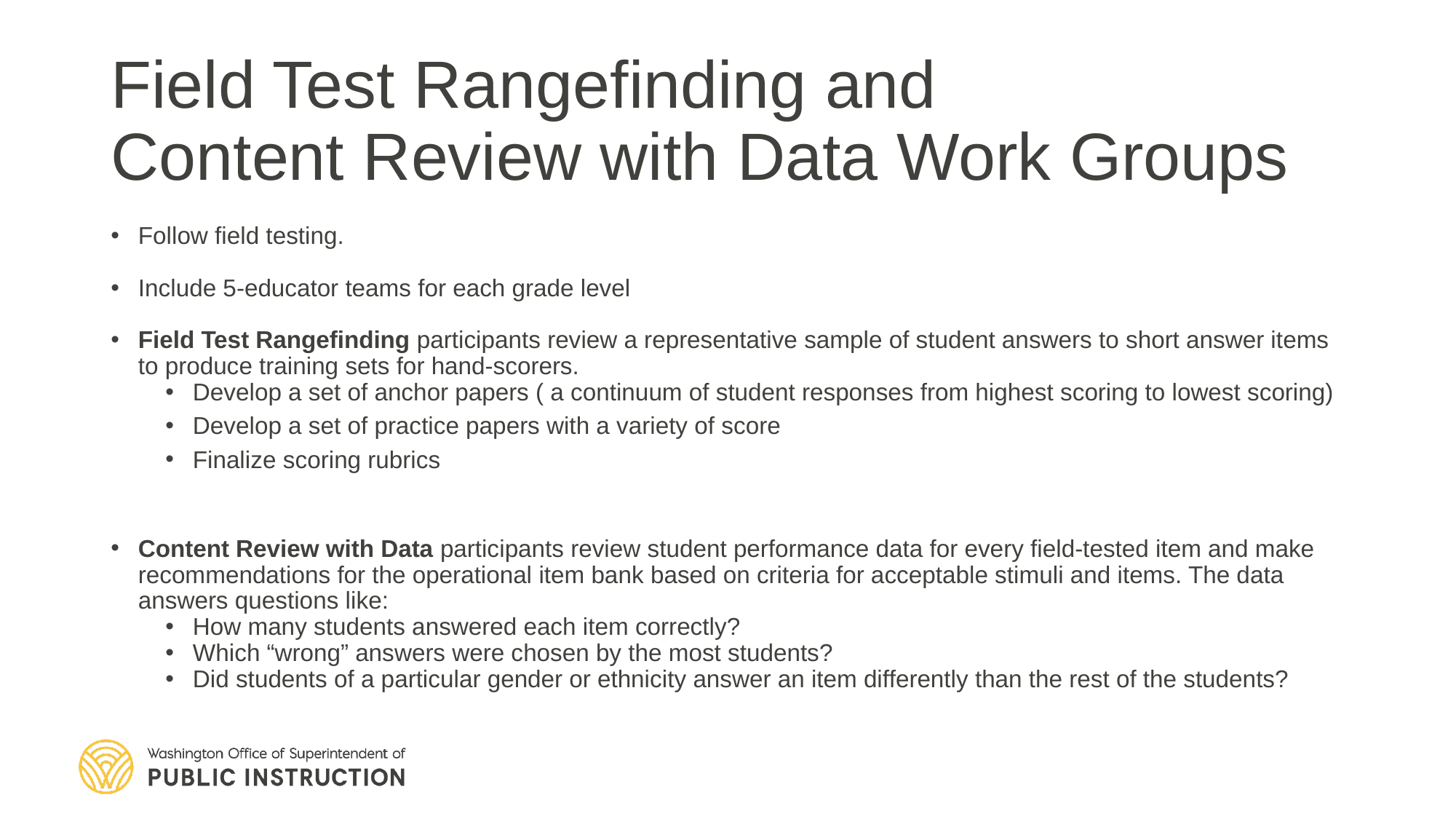

# Field Test Rangefinding and Content Review with Data Work Groups
Follow field testing.

Include 5-educator teams for each grade level

Field Test Rangefinding participants review a representative sample of student answers to short answer items to produce training sets for hand-scorers.
Develop a set of anchor papers ( a continuum of student responses from highest scoring to lowest scoring)
Develop a set of practice papers with a variety of score
Finalize scoring rubrics

Content Review with Data participants review student performance data for every field-tested item and make recommendations for the operational item bank based on criteria for acceptable stimuli and items. The data answers questions like:
How many students answered each item correctly?
Which “wrong” answers were chosen by the most students?
Did students of a particular gender or ethnicity answer an item differently than the rest of the students?